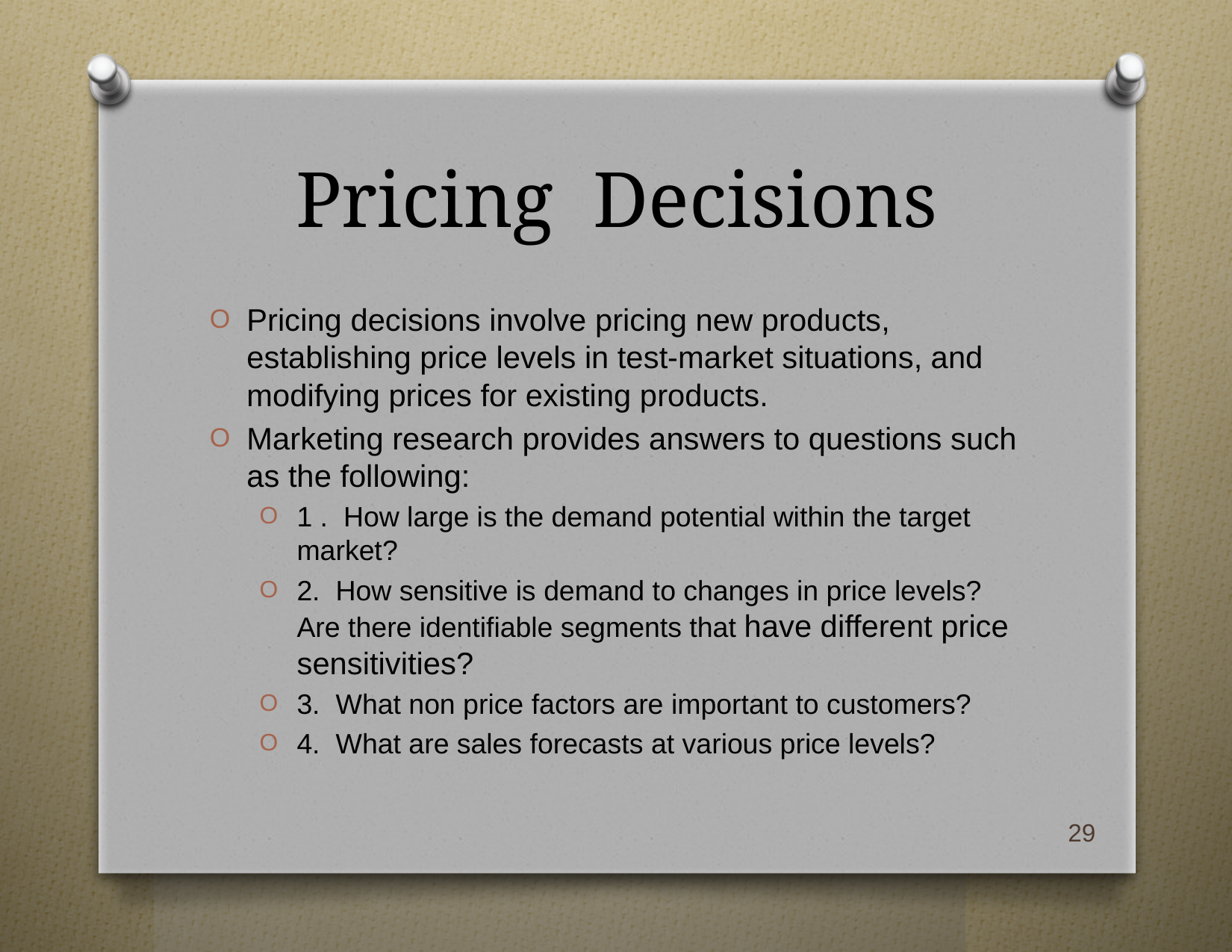

# Pricing  Decisions
Pricing decisions involve pricing new products, establishing price levels in test-market situations, and modifying prices for existing products.
Marketing research provides answers to questions such as the following:
1 .  How large is the demand potential within the target market?
2.  How sensitive is demand to changes in price levels? Are there identifiable segments that have different price sensitivities?
3.  What non price factors are important to customers?
4.  What are sales forecasts at various price levels?
29